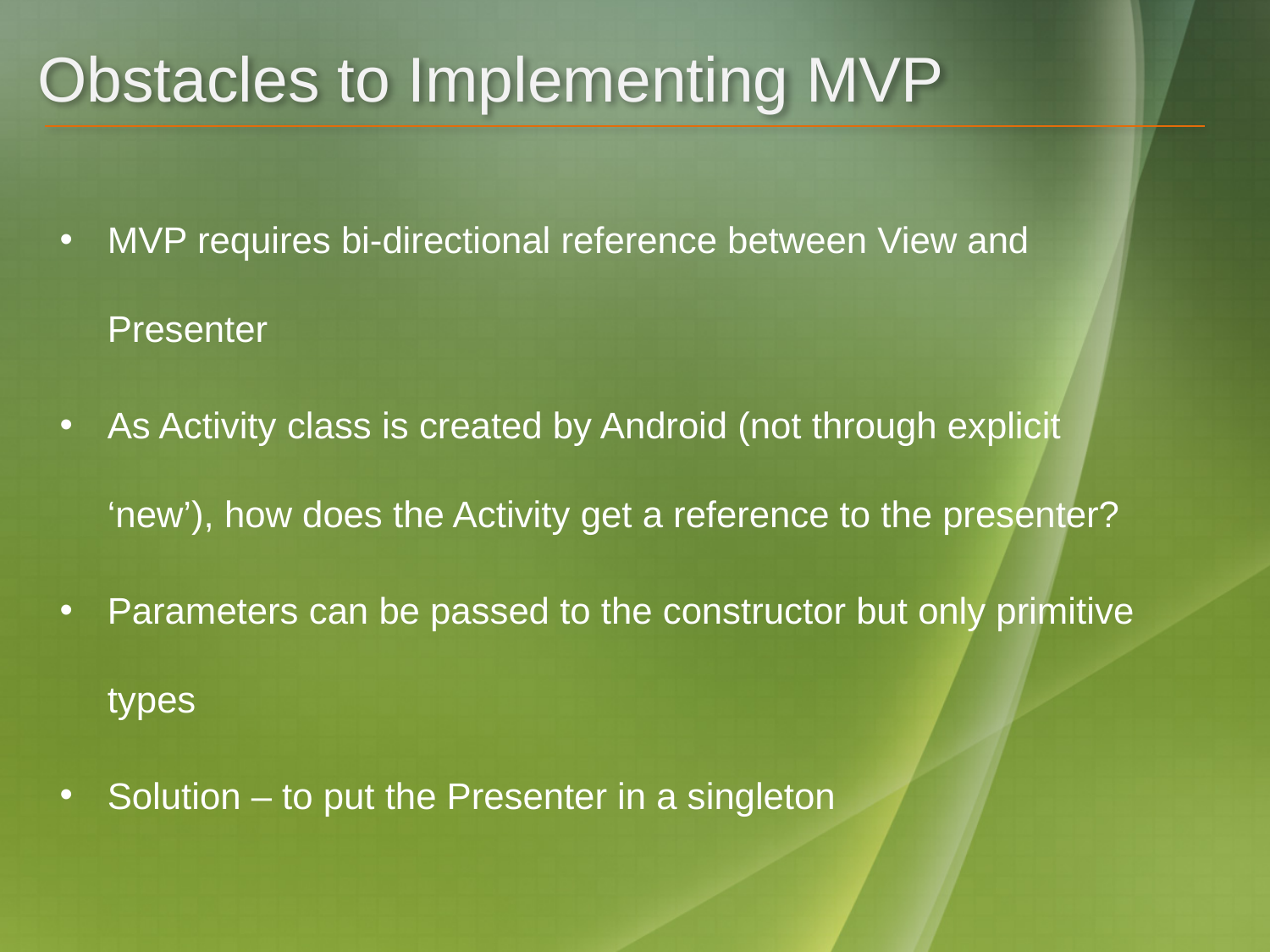

# Obstacles to Implementing MVP
MVP requires bi-directional reference between View and Presenter
As Activity class is created by Android (not through explicit ‘new’), how does the Activity get a reference to the presenter?
Parameters can be passed to the constructor but only primitive types
Solution – to put the Presenter in a singleton